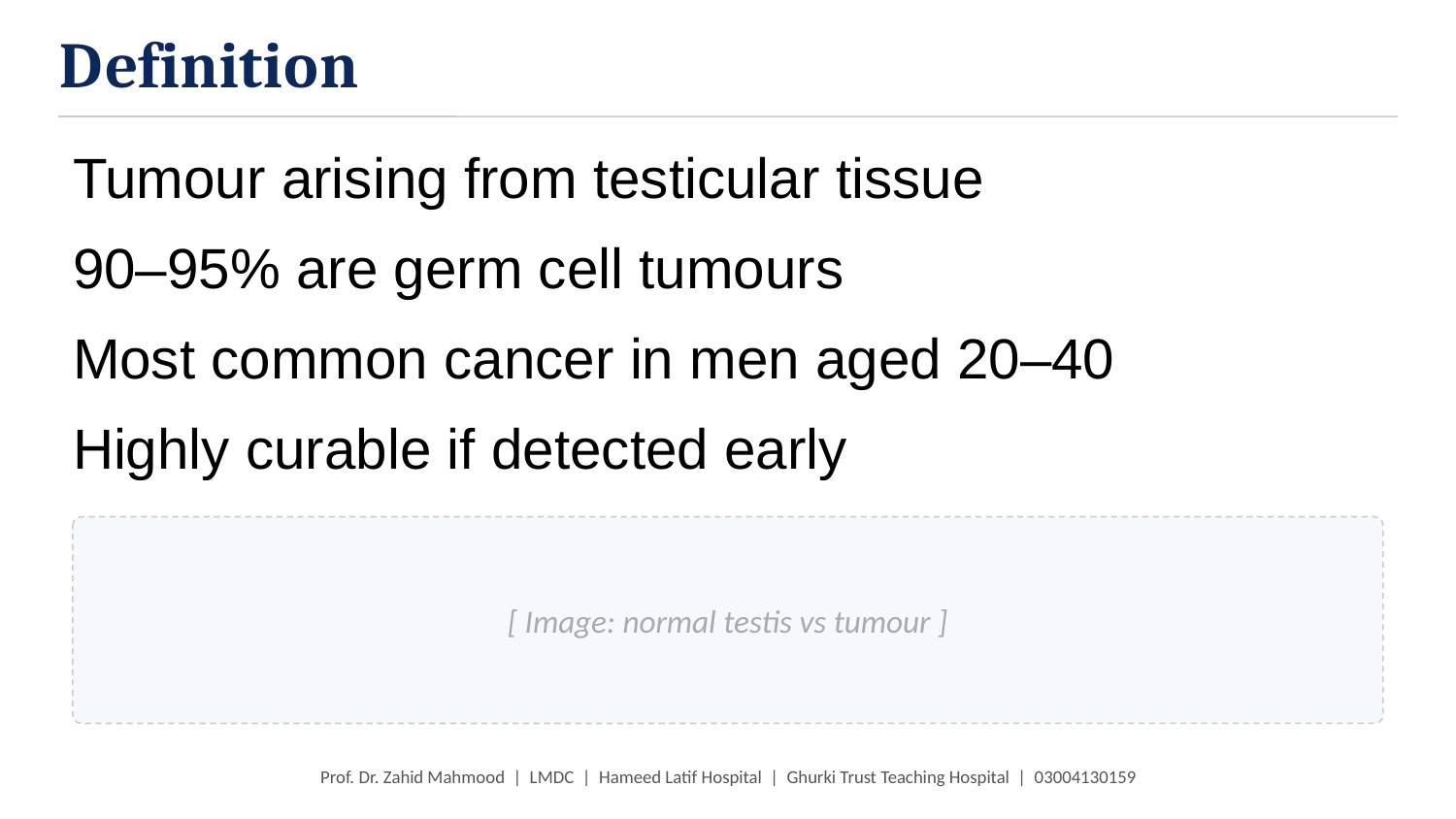

Definition

Tumour arising from testicular tissue
90–95% are germ cell tumours
Most common cancer in men aged 20–40
Highly curable if detected early

[ Image: normal testis vs tumour ]
Prof. Dr. Zahid Mahmood  |  LMDC  |  Hameed Latif Hospital  |  Ghurki Trust Teaching Hospital  |  03004130159